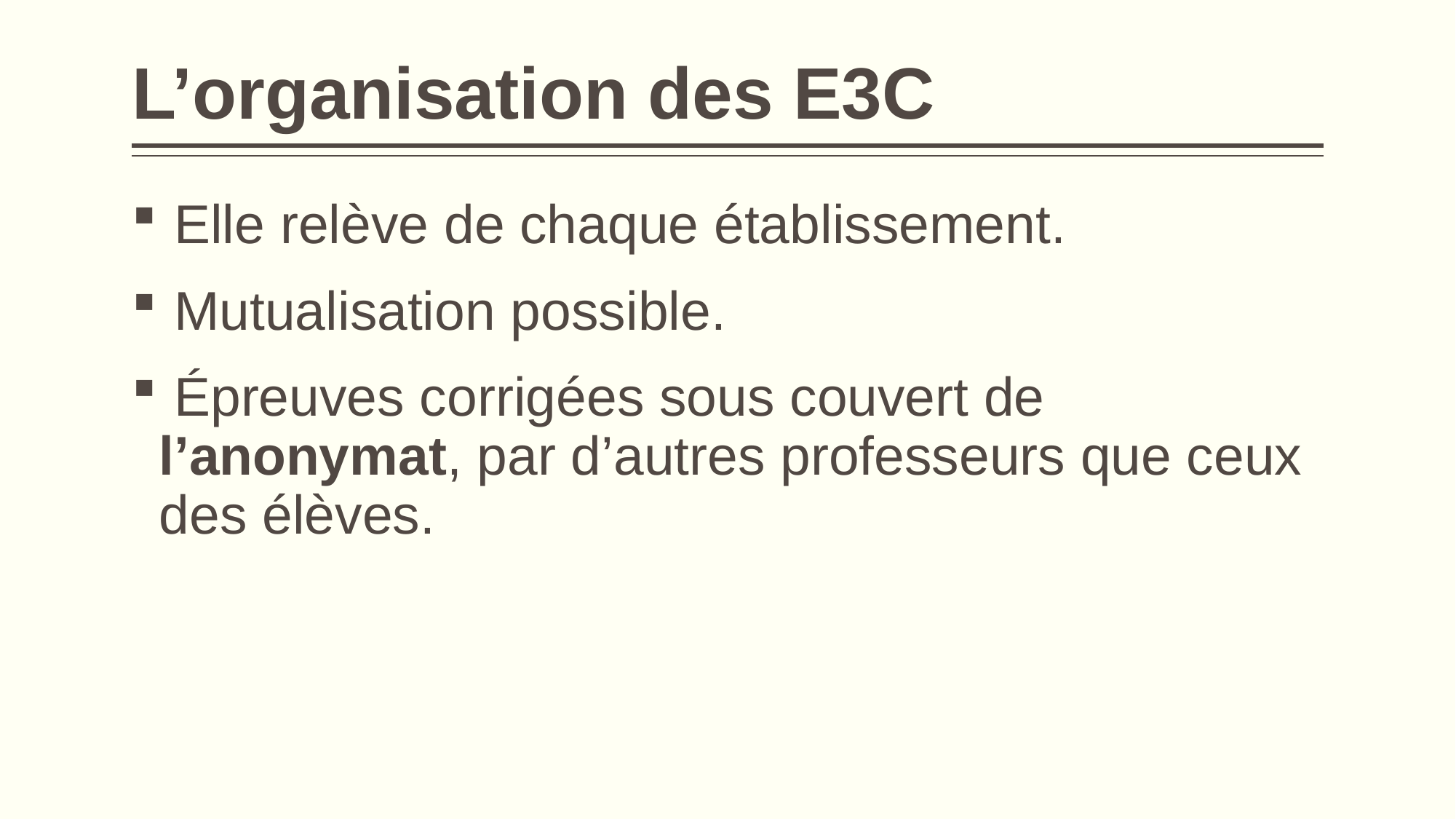

# L’organisation des E3C
 Elle relève de chaque établissement.
 Mutualisation possible.
 Épreuves corrigées sous couvert de l’anonymat, par d’autres professeurs que ceux des élèves.